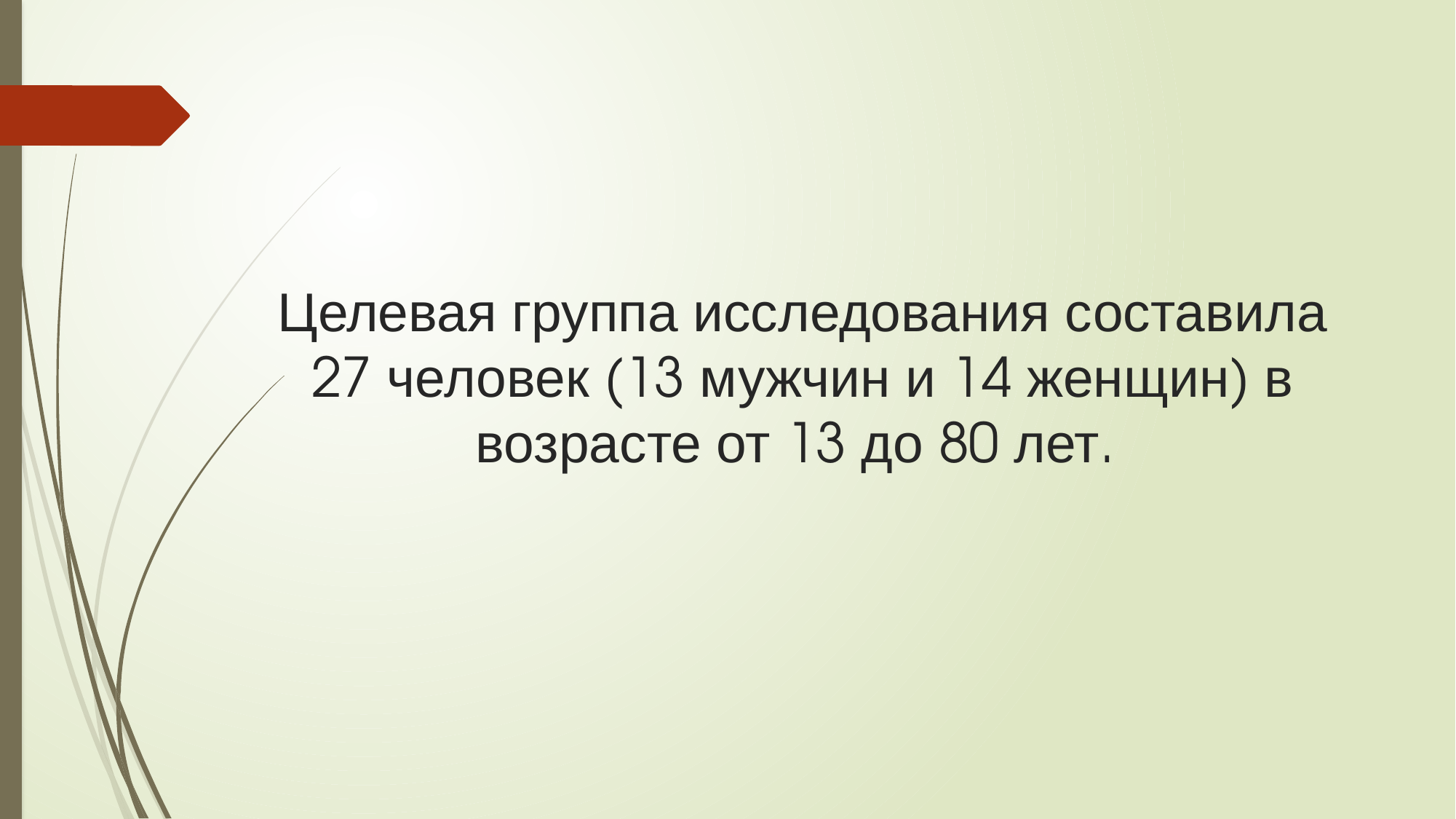

# Целевая группа исследования составила 27 человек (13 мужчин и 14 женщин) в возрасте от 13 до 80 лет.